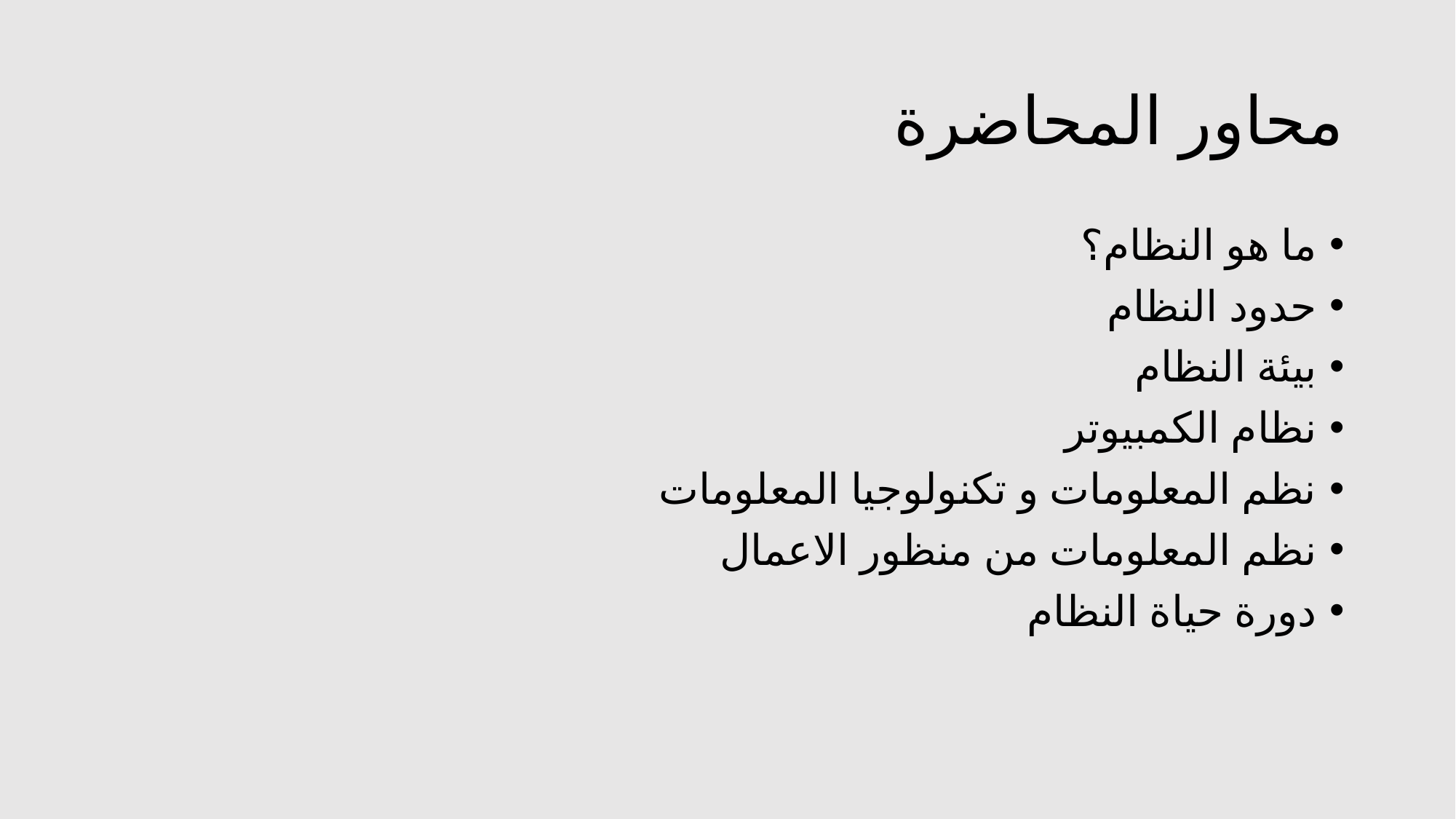

# محاور المحاضرة
ما هو النظام؟
حدود النظام
بيئة النظام
نظام الكمبيوتر
نظم المعلومات و تكنولوجيا المعلومات
نظم المعلومات من منظور الاعمال
دورة حياة النظام